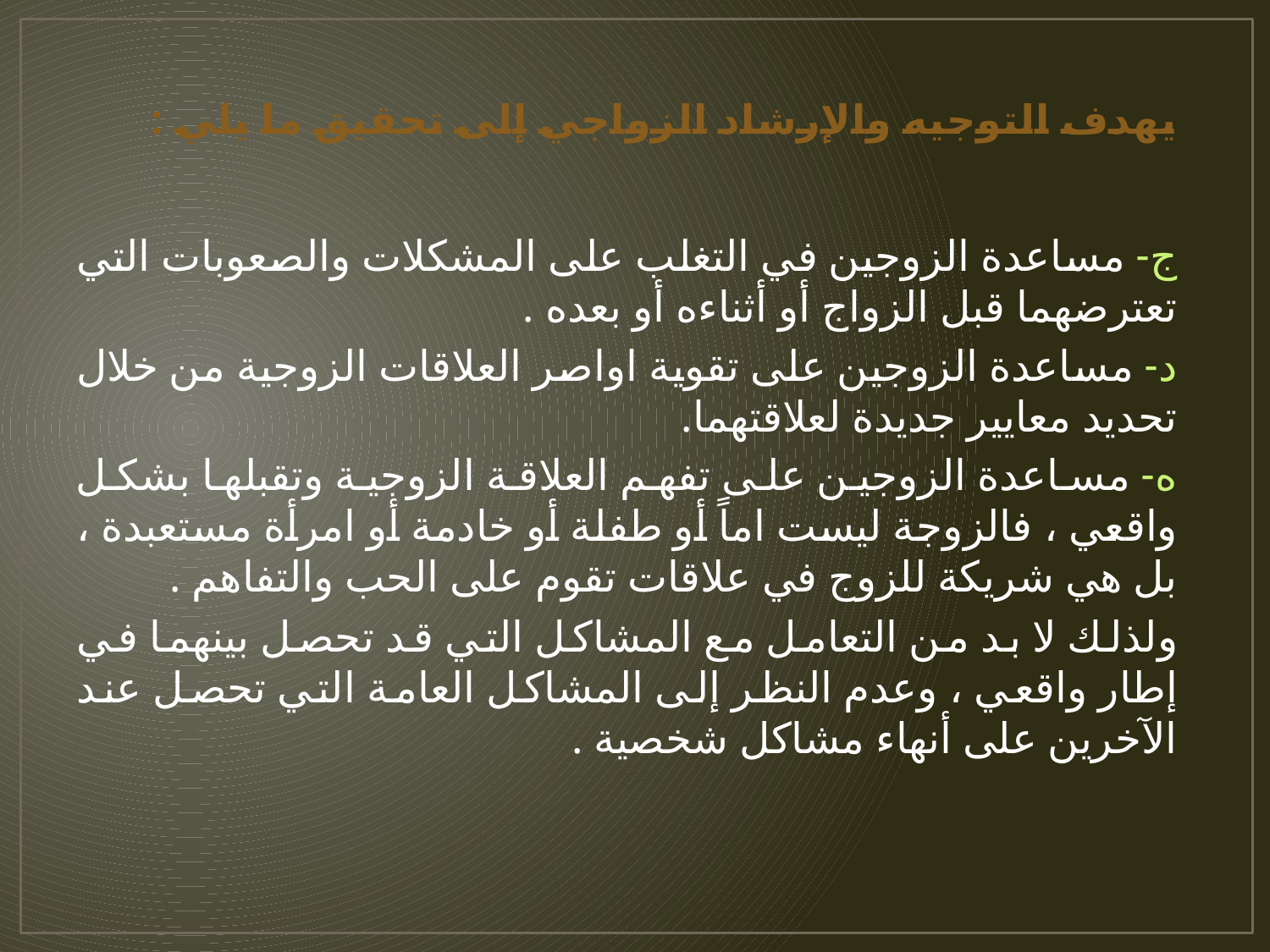

# يهدف التوجيه والإرشاد الزواجي إلى تحقيق ما يلي :
ج- مساعدة الزوجين في التغلب على المشكلات والصعوبات التي تعترضهما قبل الزواج أو أثناءه أو بعده .
د- مساعدة الزوجين على تقوية اواصر العلاقات الزوجية من خلال تحديد معايير جديدة لعلاقتهما.
ه- مساعدة الزوجين على تفهم العلاقة الزوجية وتقبلها بشكل واقعي ، فالزوجة ليست اماً أو طفلة أو خادمة أو امرأة مستعبدة ، بل هي شريكة للزوج في علاقات تقوم على الحب والتفاهم .
ولذلك لا بد من التعامل مع المشاكل التي قد تحصل بينهما في إطار واقعي ، وعدم النظر إلى المشاكل العامة التي تحصل عند الآخرين على أنهاء مشاكل شخصية .